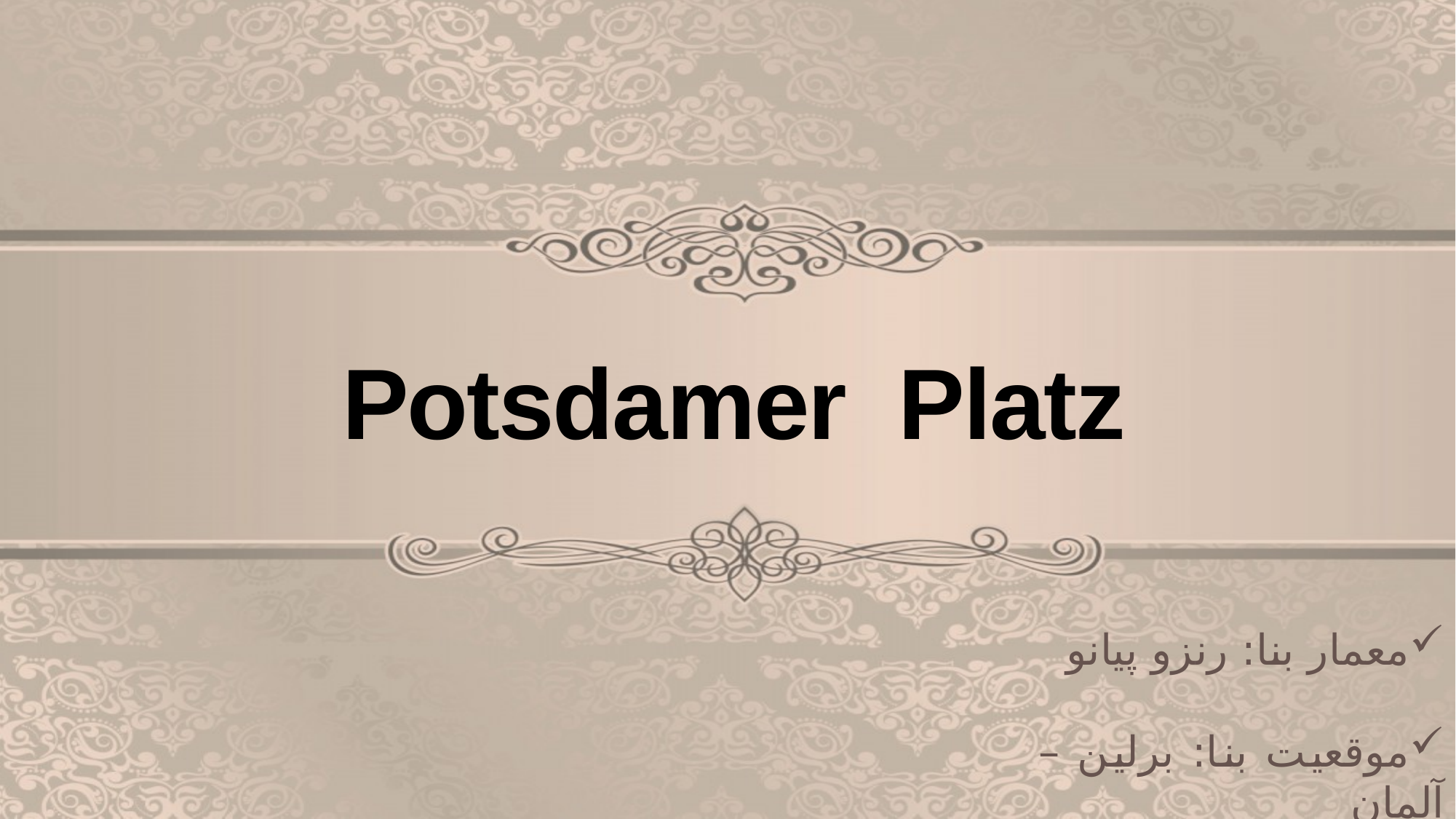

Potsdamer  Platz
معمار بنا: رنزو پیانو
موقعیت بنا: برلین –آلمان
زمان ساخت: 1992